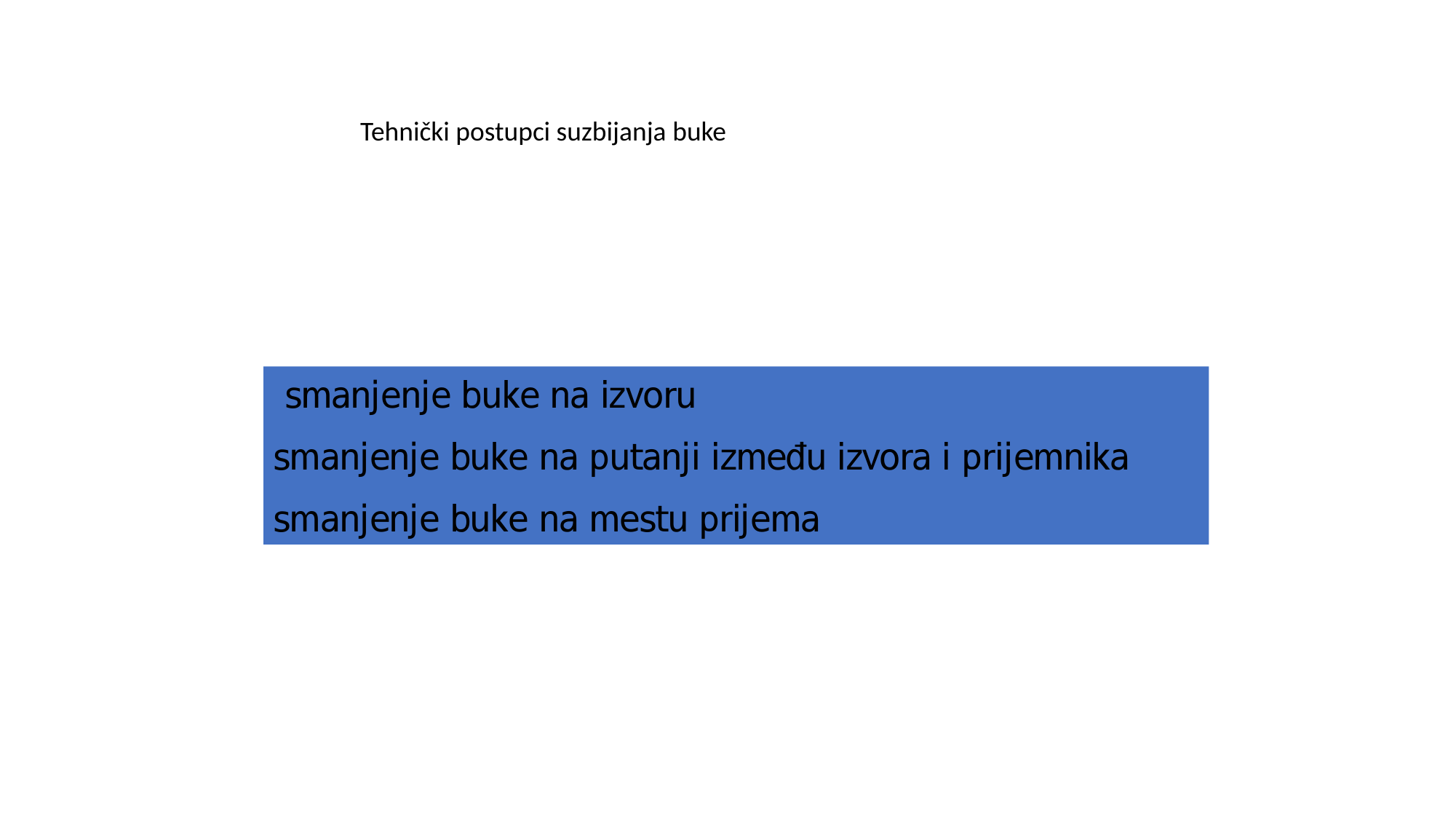

Tehnički postupci suzbijanja buke
 smanjenje buke na izvoru
smanjenje buke na putanji između izvora i prijemnika
smanjenje buke na mestu prijema